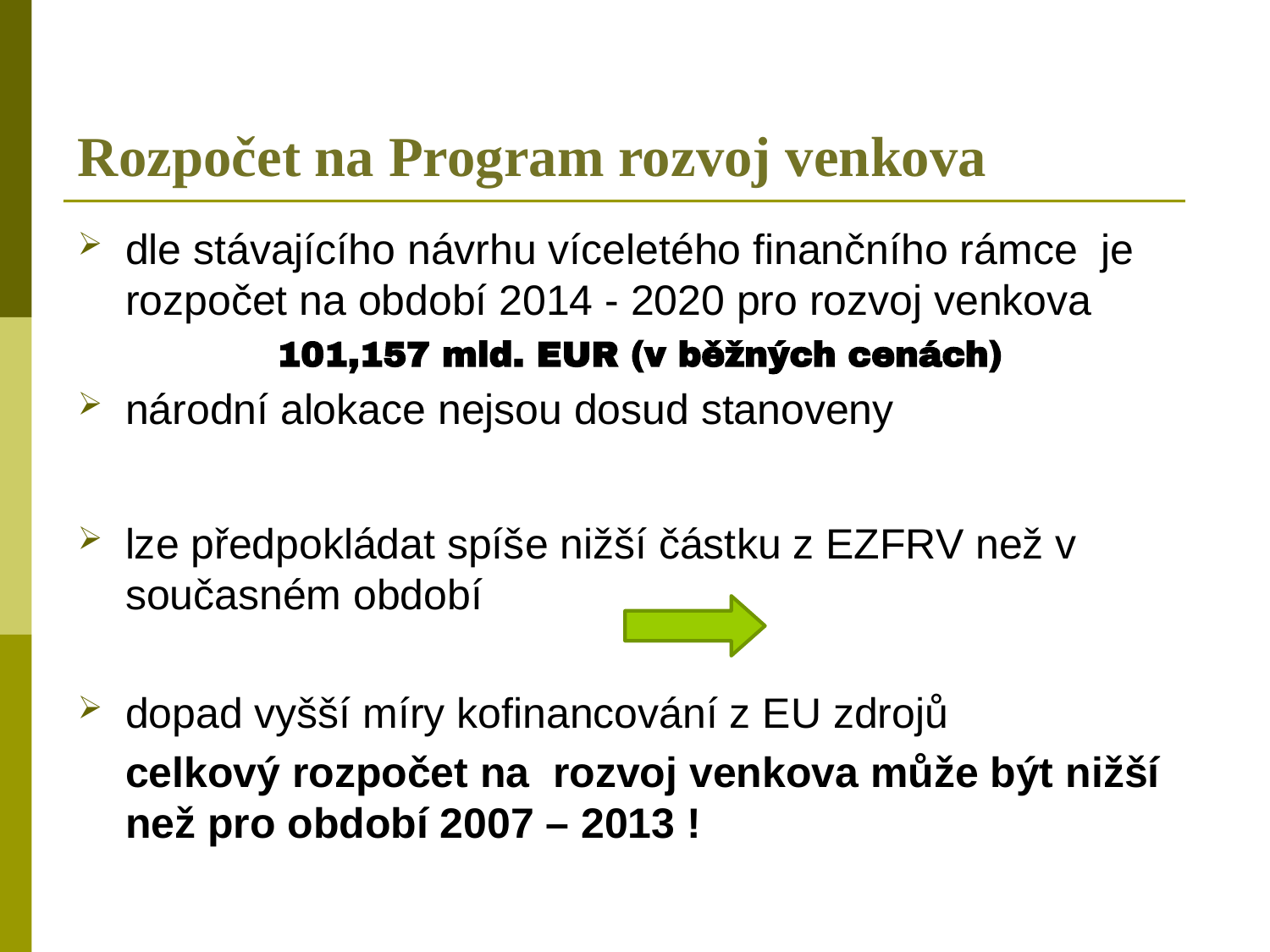

# Rozpočet na Program rozvoj venkova
dle stávajícího návrhu víceletého finančního rámce  je rozpočet na období 2014 - 2020 pro rozvoj venkova
101,157 mld. EUR (v běžných cenách)
národní alokace nejsou dosud stanoveny

lze předpokládat spíše nižší částku z EZFRV než v současném období

dopad vyšší míry kofinancování z EU zdrojů
	celkový rozpočet na  rozvoj venkova může být nižší než pro období 2007 – 2013 !